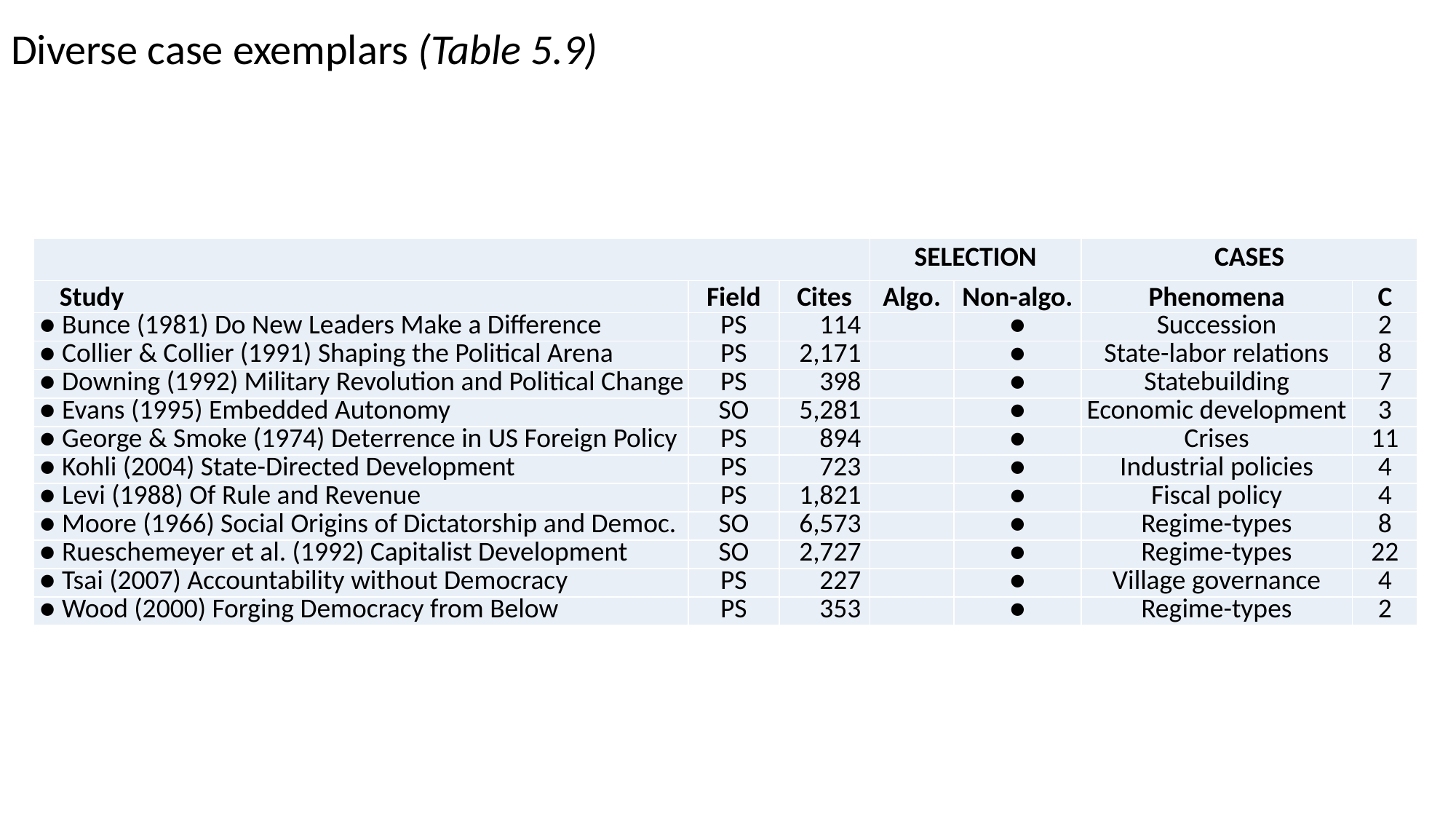

# Diverse case exemplars (Table 5.9)
|  |  |  | SELECTION |  | CASES |  |
| --- | --- | --- | --- | --- | --- | --- |
| Study | Field | Cites | Algo. | Non-algo. | Phenomena | C |
| ● Bunce (1981) Do New Leaders Make a Difference | PS | 114 |  | ● | Succession | 2 |
| ● Collier & Collier (1991) Shaping the Political Arena | PS | 2,171 |  | ● | State-labor relations | 8 |
| ● Downing (1992) Military Revolution and Political Change | PS | 398 |  | ● | Statebuilding | 7 |
| ● Evans (1995) Embedded Autonomy | SO | 5,281 |  | ● | Economic development | 3 |
| ● George & Smoke (1974) Deterrence in US Foreign Policy | PS | 894 |  | ● | Crises | 11 |
| ● Kohli (2004) State-Directed Development | PS | 723 |  | ● | Industrial policies | 4 |
| ● Levi (1988) Of Rule and Revenue | PS | 1,821 |  | ● | Fiscal policy | 4 |
| ● Moore (1966) Social Origins of Dictatorship and Democ. | SO | 6,573 |  | ● | Regime-types | 8 |
| ● Rueschemeyer et al. (1992) Capitalist Development | SO | 2,727 |  | ● | Regime-types | 22 |
| ● Tsai (2007) Accountability without Democracy | PS | 227 |  | ● | Village governance | 4 |
| ● Wood (2000) Forging Democracy from Below | PS | 353 |  | ● | Regime-types | 2 |